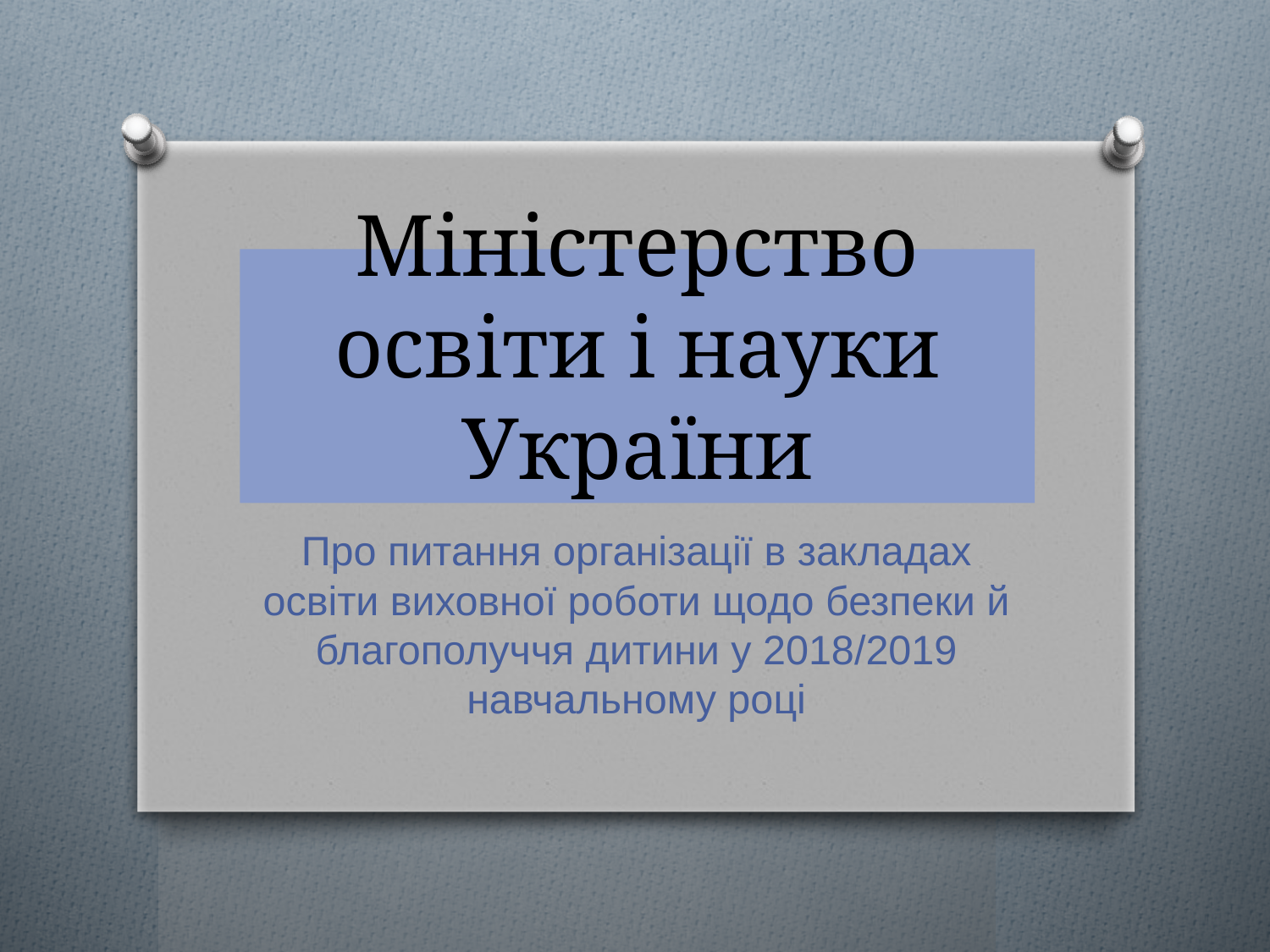

# Міністерство освіти і науки України
Про питання організації в закладах освіти виховної роботи щодо безпеки й благополуччя дитини у 2018/2019 навчальному році